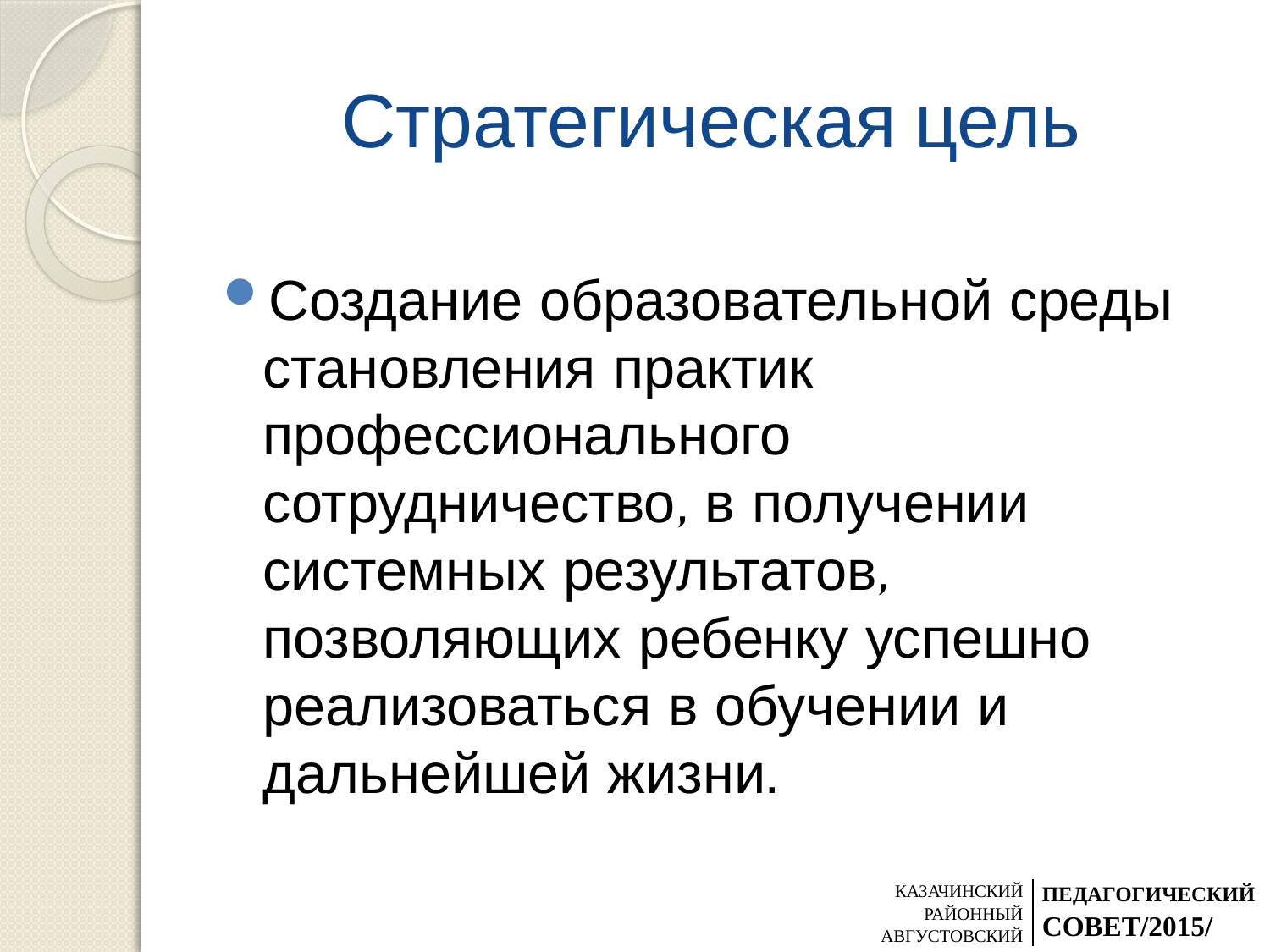

# Стратегическая цель
Создание образовательной среды становления практик профессионального сотрудничество, в получении системных результатов, позволяющих ребенку успешно реализоваться в обучении и дальнейшей жизни.
| КАЗАЧИНСКИЙ РАЙОННЫЙ АВГУСТОВСКИЙ | ПЕДАГОГИЧЕСКИЙ СОВЕТ/2015/ |
| --- | --- |